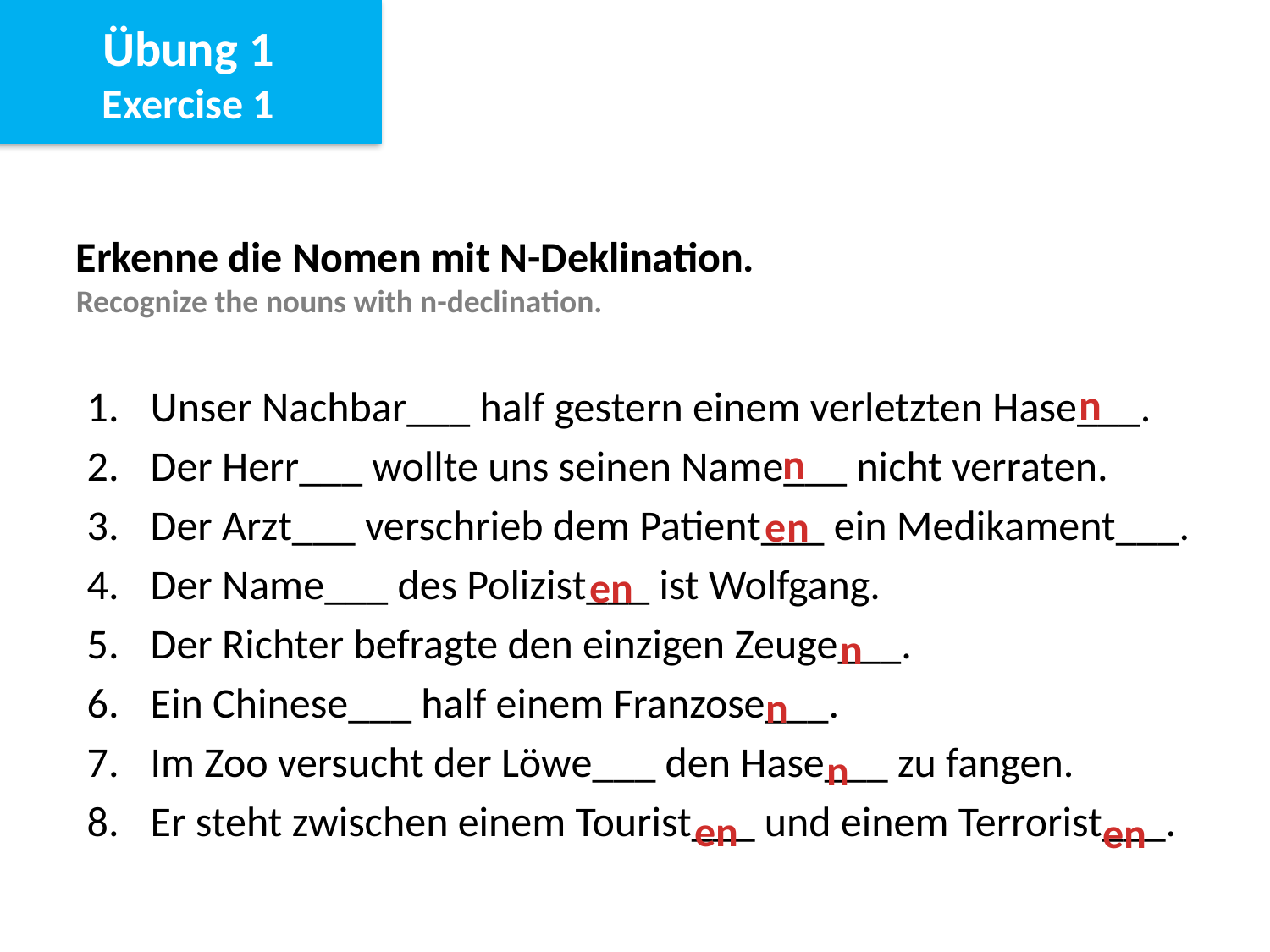

Übung 1
Exercise 1
Erkenne die Nomen mit N-Deklination.
Recognize the nouns with n-declination.

n
Unser Nachbar___ half gestern einem verletzten Hase___.
Der Herr___ wollte uns seinen Name___ nicht verraten.
Der Arzt___ verschrieb dem Patient___ ein Medikament___.
Der Name___ des Polizist___ ist Wolfgang.
Der Richter befragte den einzigen Zeuge___.
Ein Chinese___ half einem Franzose___.
Im Zoo versucht der Löwe___ den Hase___ zu fangen.
Er steht zwischen einem Tourist___ und einem Terrorist___.

n
en
en
n
n
n
en
en